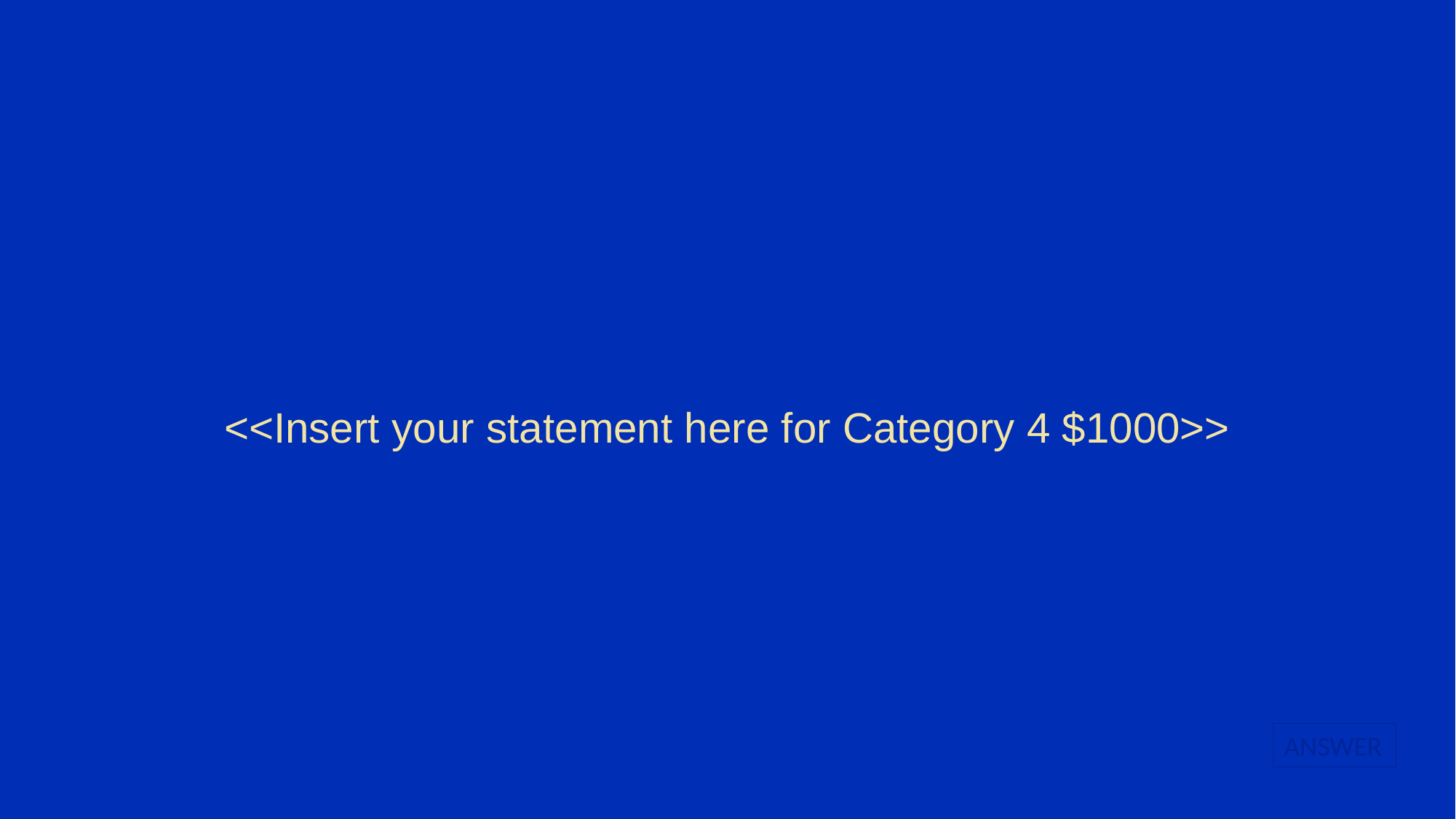

# <<Insert your statement here for Category 4 $1000>>
ANSWER